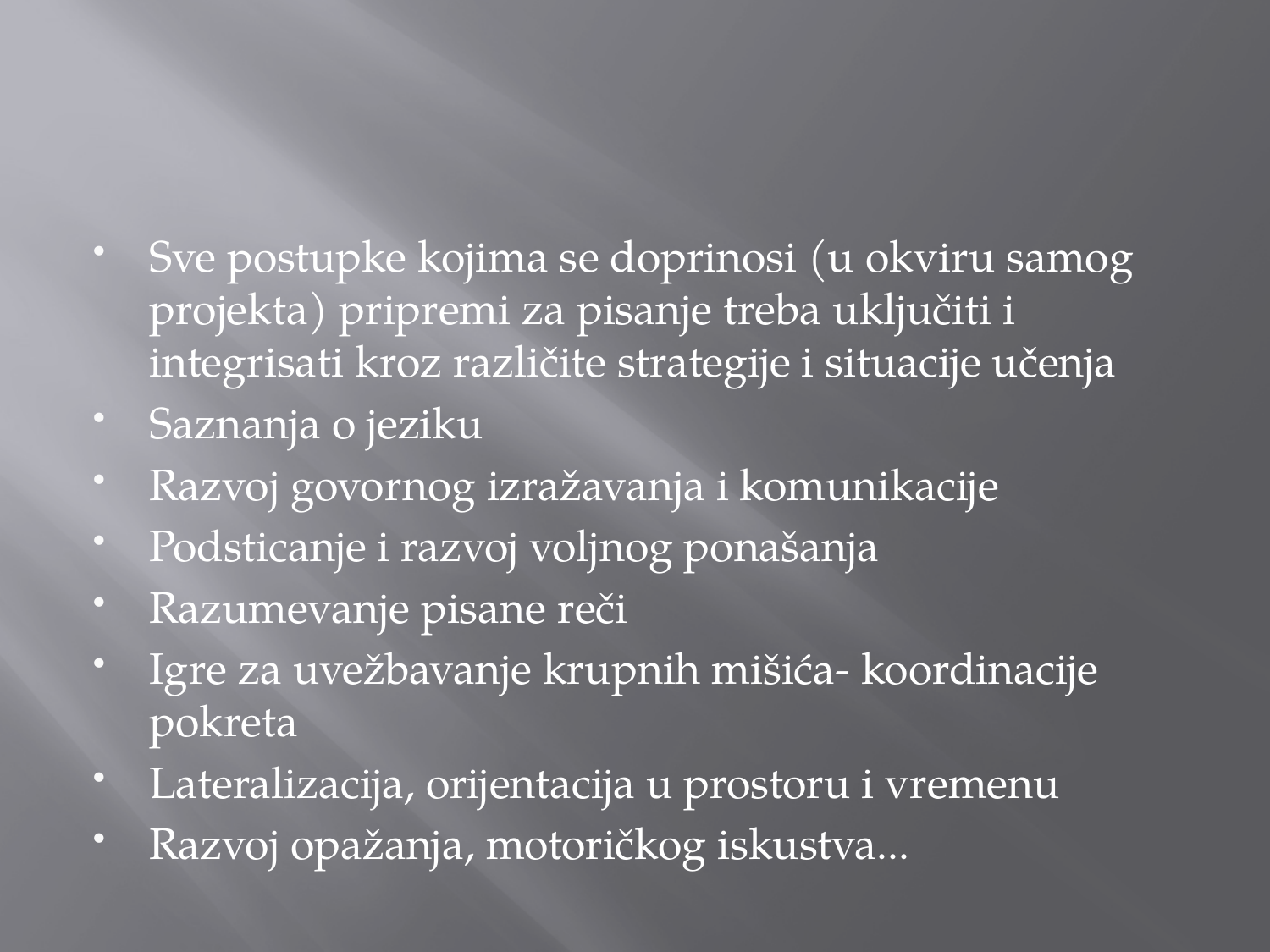

Sve postupke kojima se doprinosi (u okviru samog projekta) pripremi za pisanje treba uključiti i integrisati kroz različite strategije i situacije učenja
Saznanja o jeziku
Razvoj govornog izražavanja i komunikacije
Podsticanje i razvoj voljnog ponašanja
Razumevanje pisane reči
Igre za uvežbavanje krupnih mišića- koordinacije pokreta
Lateralizacija, orijentacija u prostoru i vremenu
Razvoj opažanja, motoričkog iskustva...